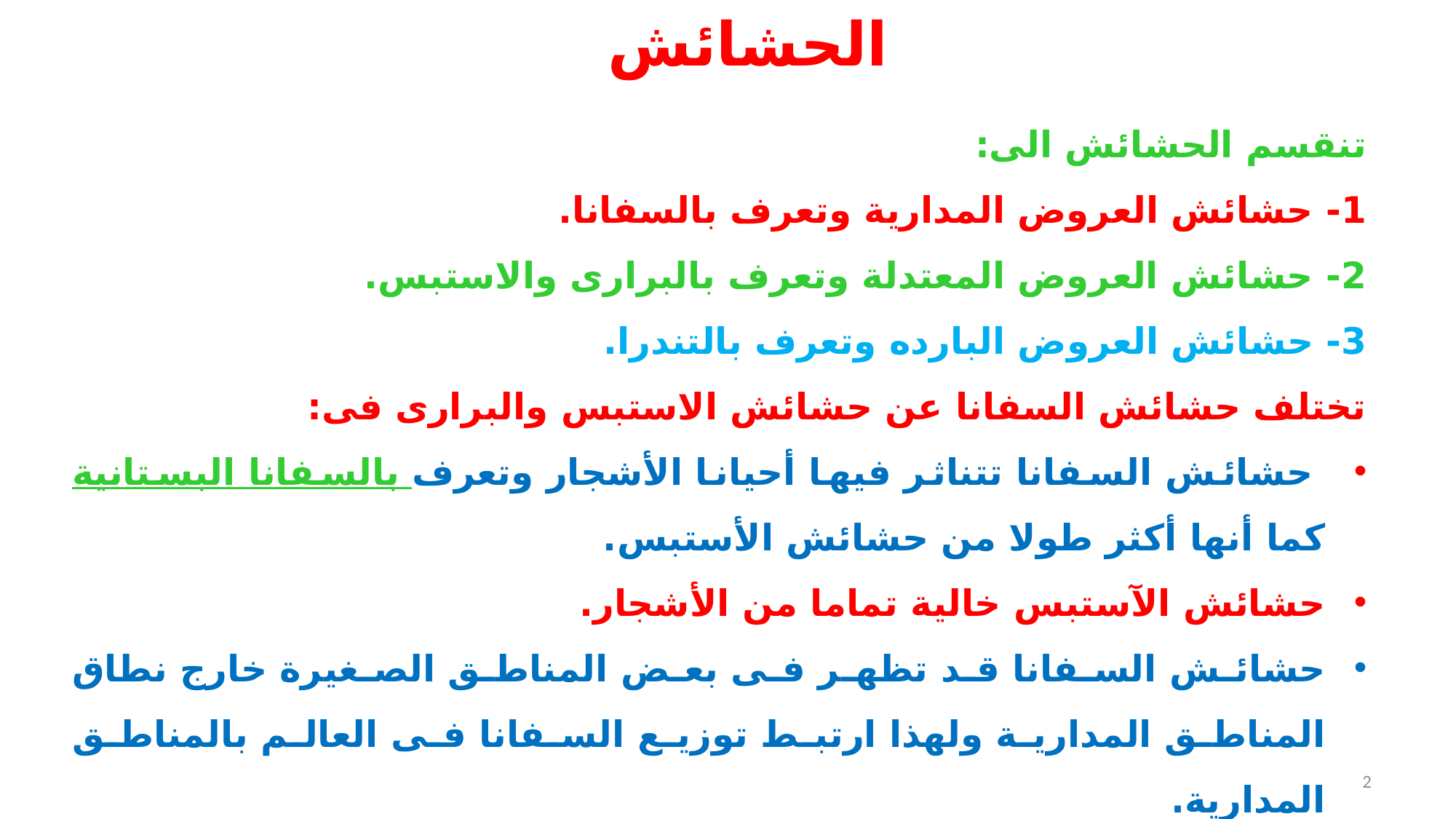

الحشائش
تنقسم الحشائش الى:
1- حشائش العروض المدارية وتعرف بالسفانا.
2- حشائش العروض المعتدلة وتعرف بالبرارى والاستبس.
3- حشائش العروض البارده وتعرف بالتندرا.
	تختلف حشائش السفانا عن حشائش الاستبس والبرارى فى:
 حشائش السفانا تتناثر فيها أحيانا الأشجار وتعرف بالسفانا البستانية كما أنها أكثر طولا من حشائش الأستبس.
حشائش الآستبس خالية تماما من الأشجار.
حشائش السفانا قد تظهر فى بعض المناطق الصغيرة خارج نطاق المناطق المدارية ولهذا ارتبط توزيع السفانا فى العالم بالمناطق المدارية.

2